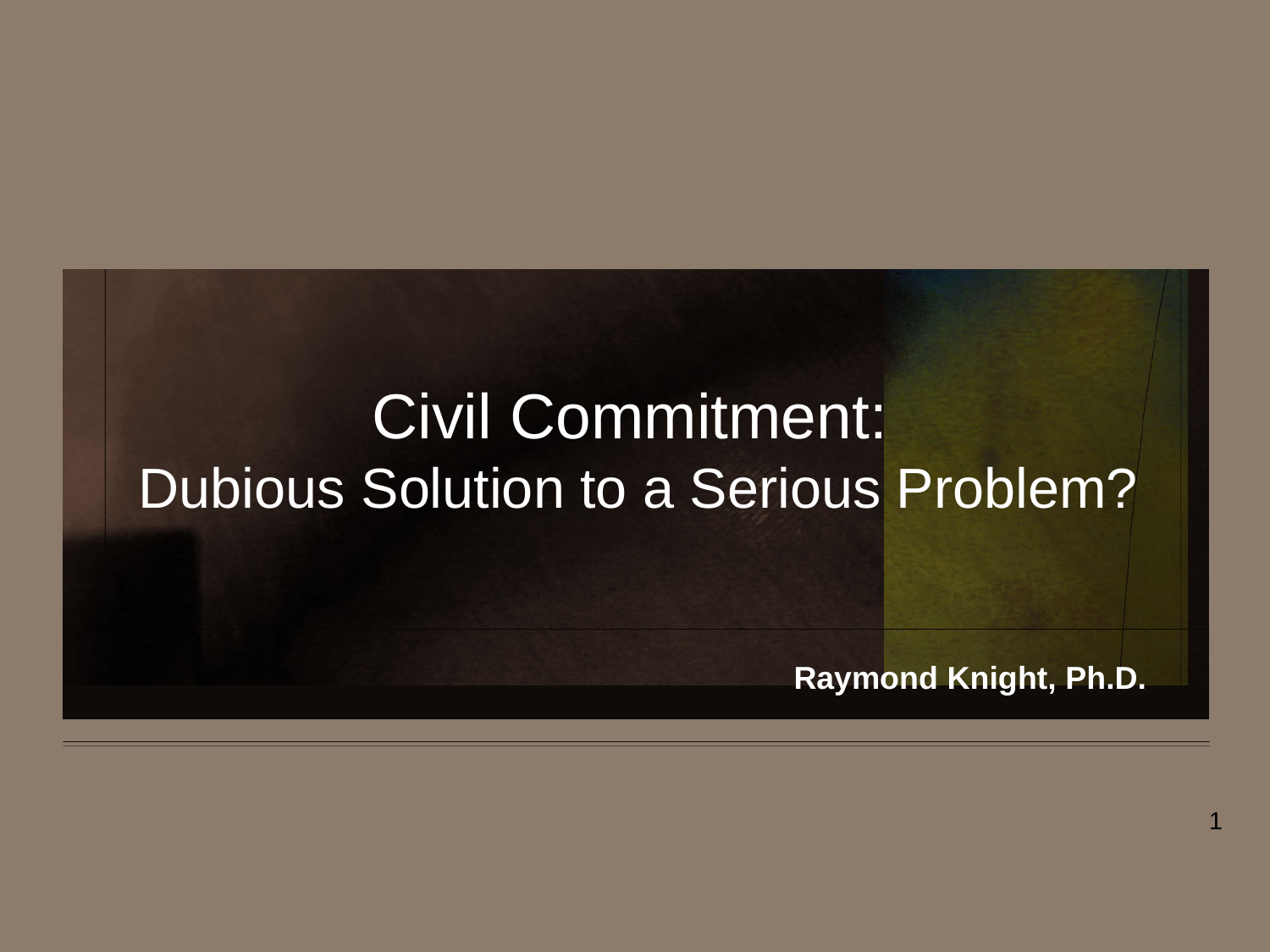

# Civil Commitment: Dubious Solution to a Serious Problem?
Raymond Knight, Ph.D.
1